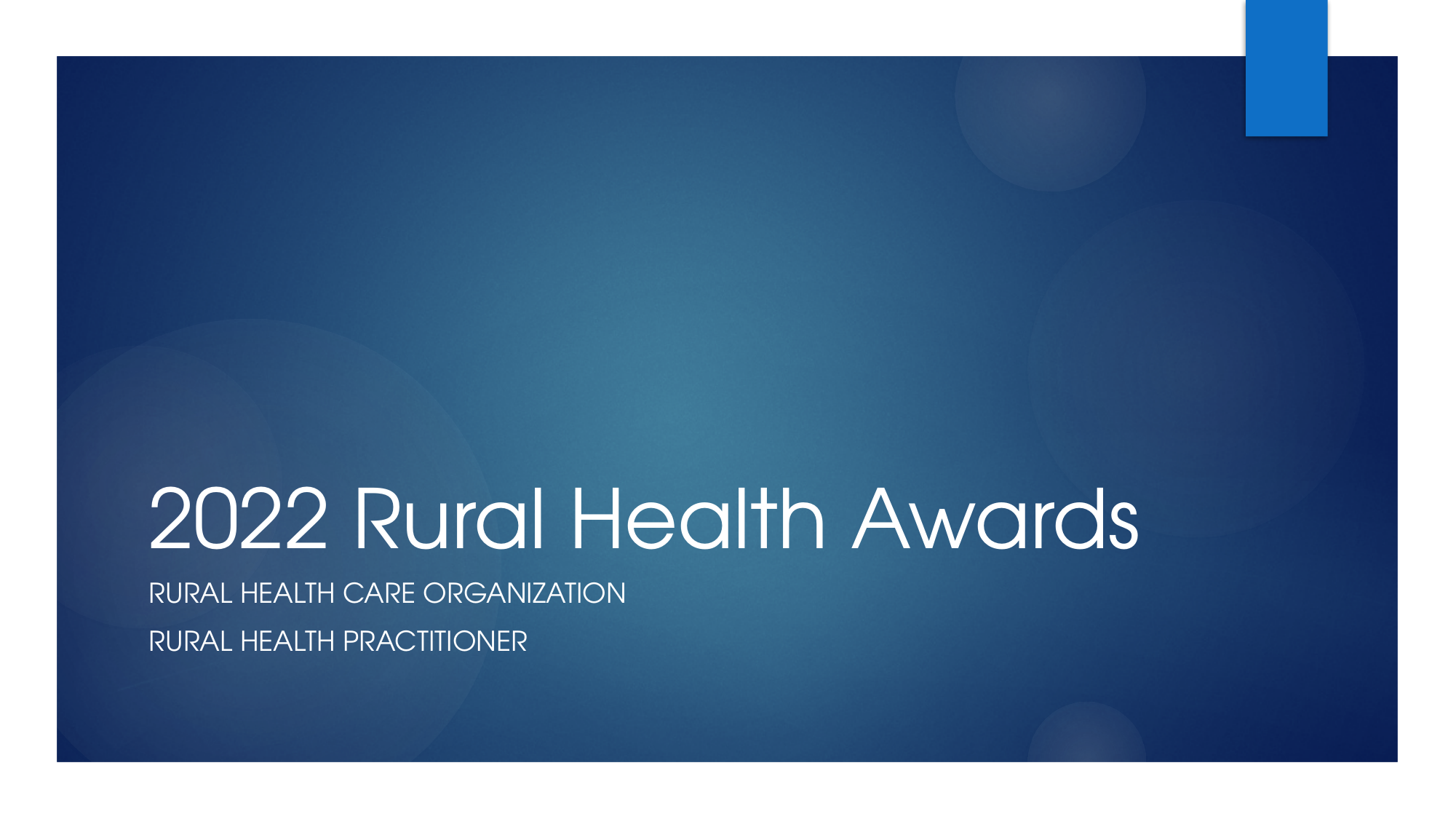

# 2022 Rural Health Awards
Rural Health Care Organization
Rural Health Practitioner